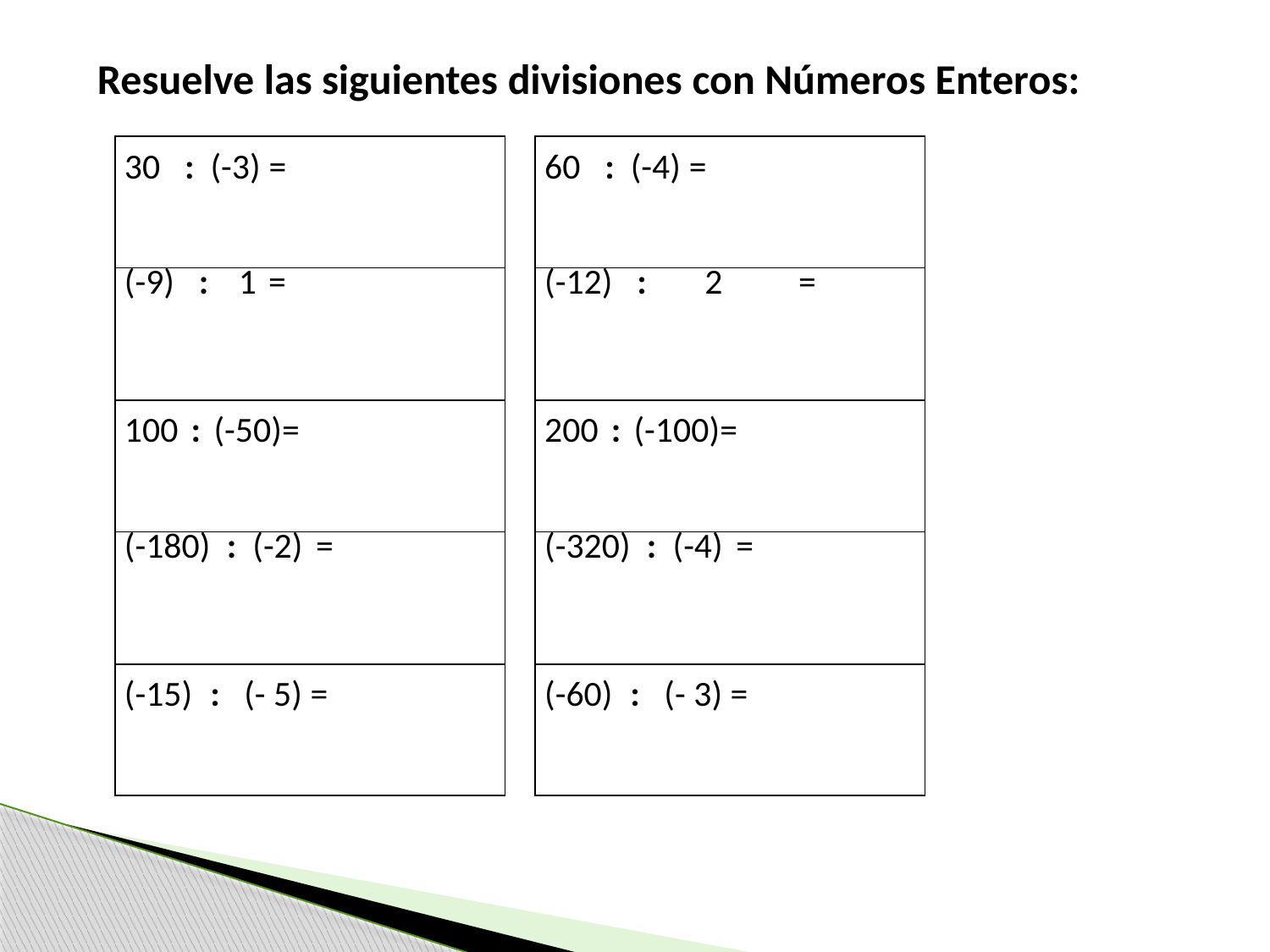

Resuelve las siguientes divisiones con Números Enteros:
| 30 : (-3) = |
| --- |
| (-9) : 1 = |
| 100 : (-50)= |
| (-180) : (-2) = |
| (-15) : (- 5) = |
| 60 : (-4) = |
| --- |
| (-12) : 2 = |
| 200 : (-100)= |
| (-320) : (-4) = |
| (-60) : (- 3) = |